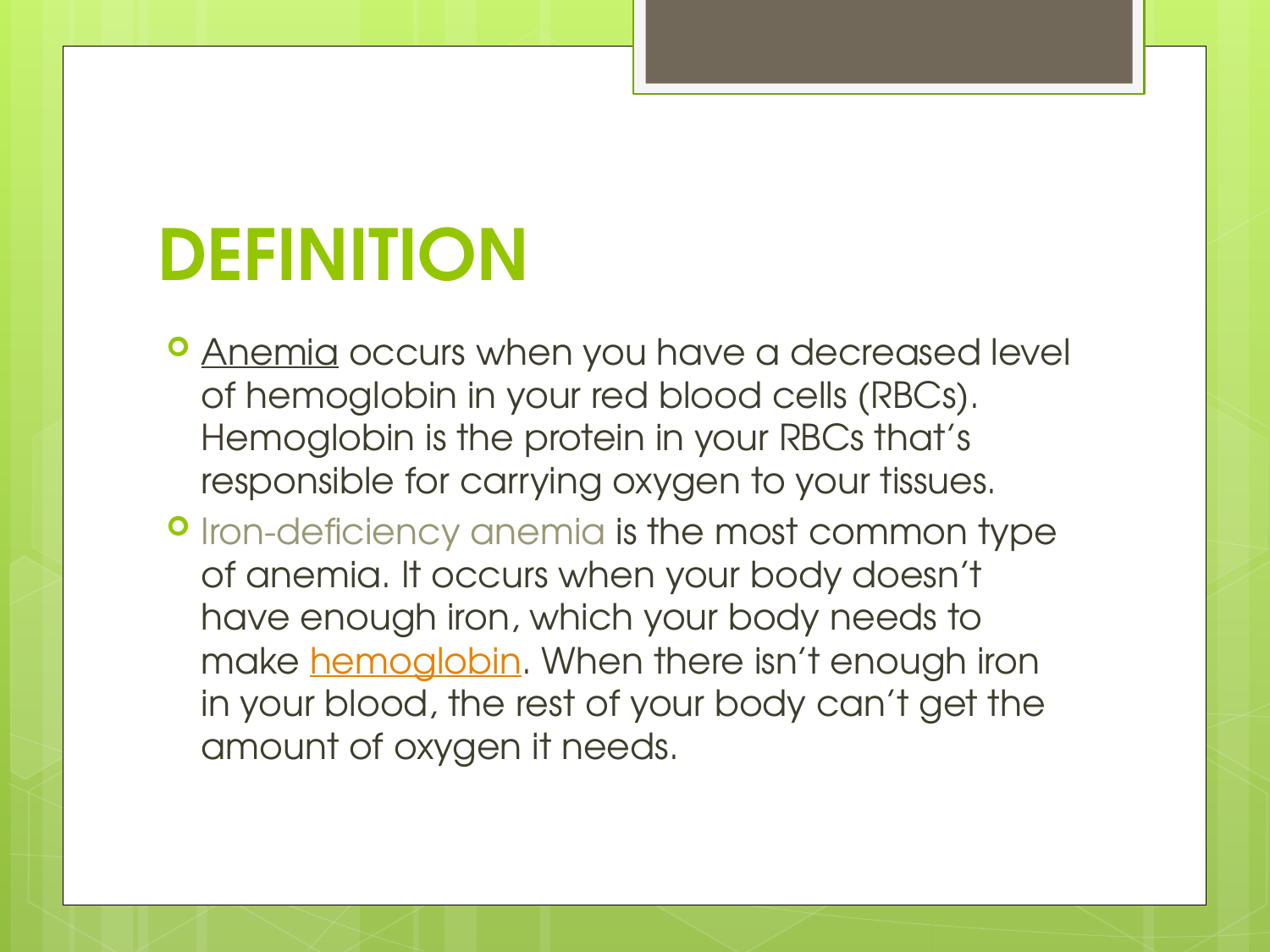

# DEFINITION
Anemia occurs when you have a decreased level of hemoglobin in your red blood cells (RBCs). Hemoglobin is the protein in your RBCs that’s responsible for carrying oxygen to your tissues.
Iron-deficiency anemia is the most common type of anemia. It occurs when your body doesn’t have enough iron, which your body needs to make hemoglobin. When there isn’t enough iron in your blood, the rest of your body can’t get the amount of oxygen it needs.